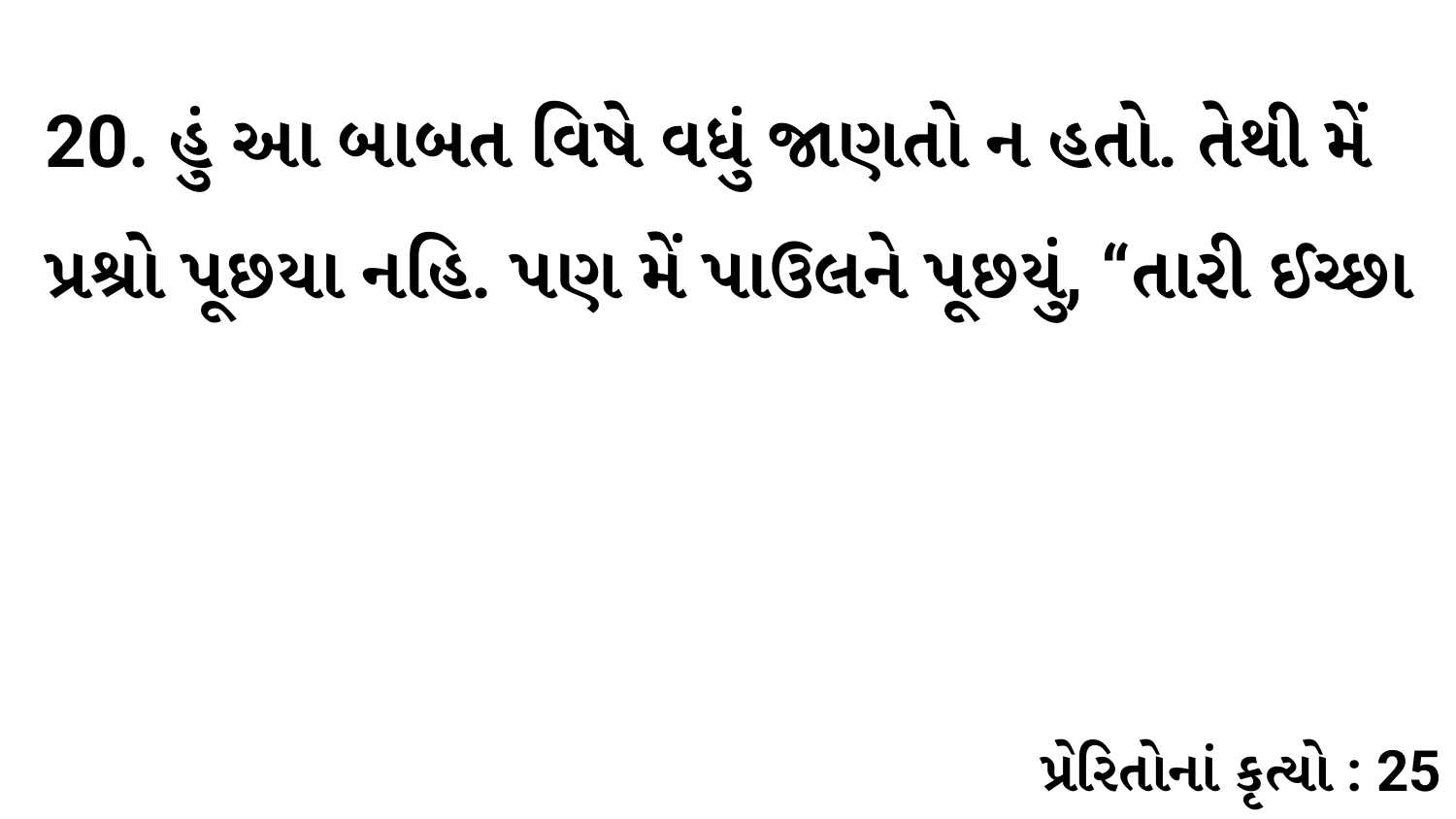

20. હું આ બાબત વિષે વધું જાણતો ન હતો. તેથી મેં પ્રશ્રો પૂછયા નહિ. પણ મેં પાઉલને પૂછયું, “તારી ઈચ્છા
પ્રેરિતોનાં કૃત્યો : 25